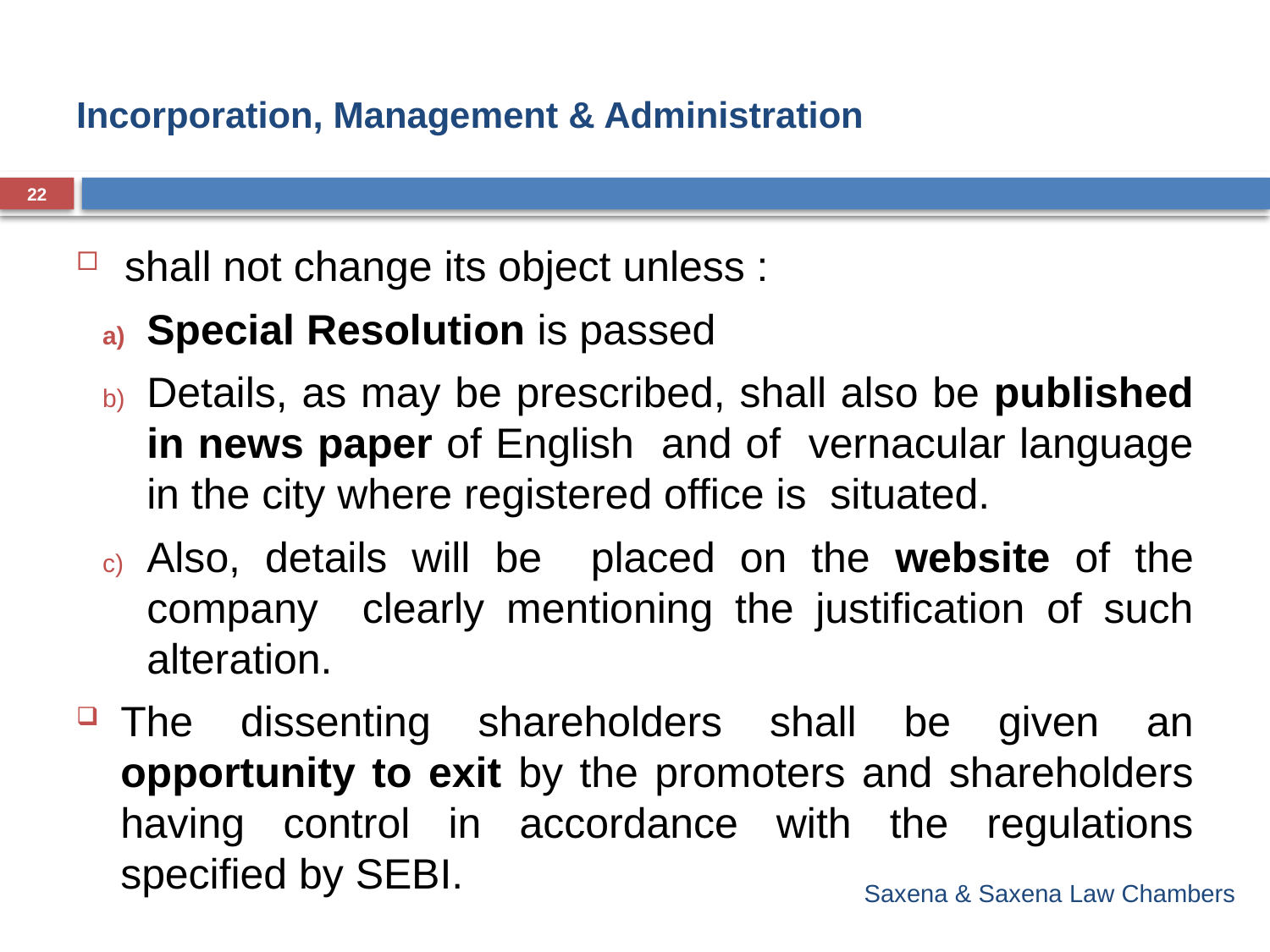

# Incorporation, Management & Administration
22
shall not change its object unless :
Special Resolution is passed
Details, as may be prescribed, shall also be published in news paper of English  and of  vernacular language in the city where registered office is  situated.
Also, details will be  placed on the website of the company  clearly mentioning the justification of such alteration.
The dissenting shareholders shall be given an opportunity to exit by the promoters and shareholders having control in accordance with the regulations specified by SEBI.

Saxena & Saxena Law Chambers